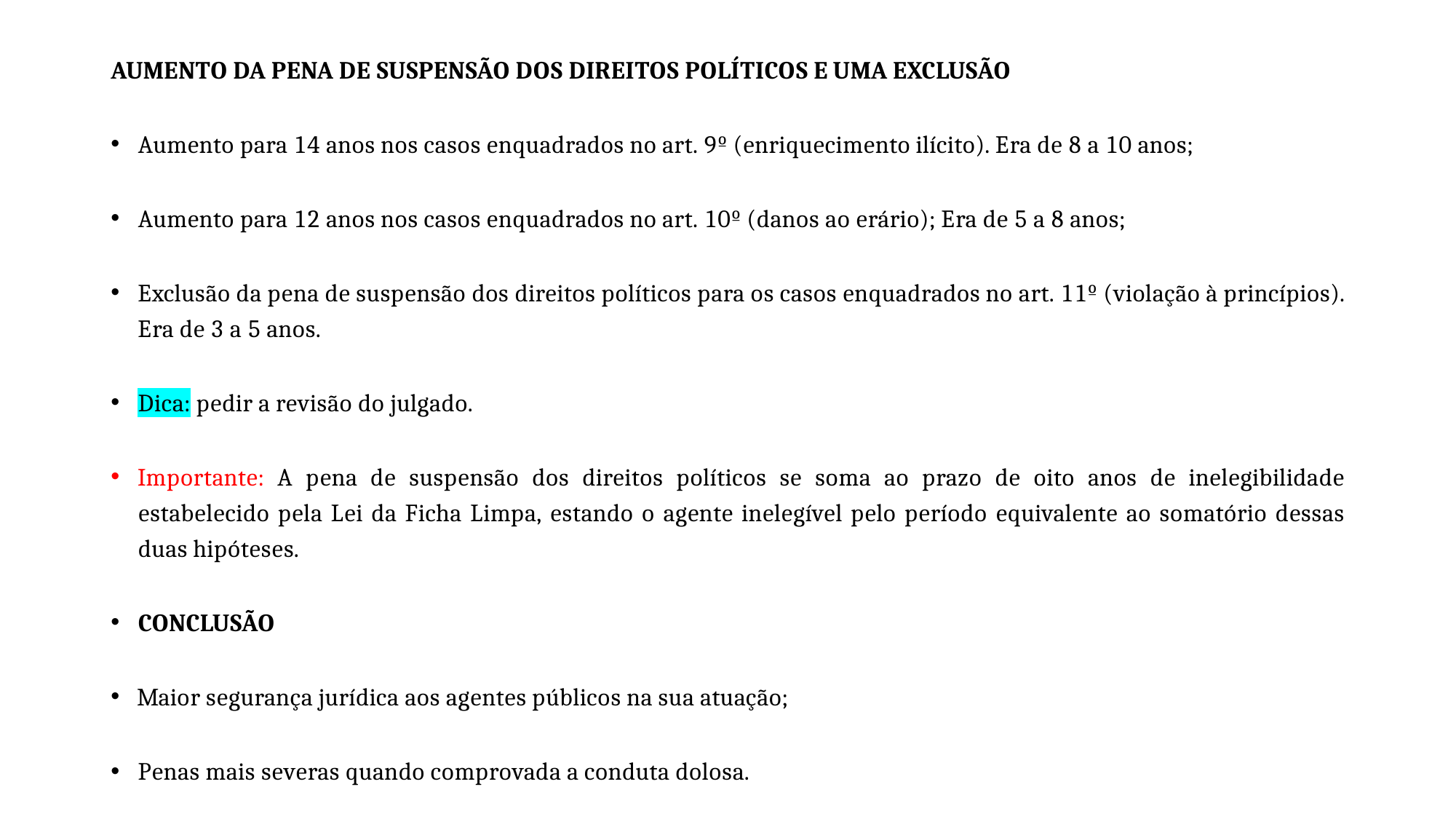

AUMENTO DA PENA DE SUSPENSÃO DOS DIREITOS POLÍTICOS E UMA EXCLUSÃO
Aumento para 14 anos nos casos enquadrados no art. 9º (enriquecimento ilícito). Era de 8 a 10 anos;
Aumento para 12 anos nos casos enquadrados no art. 10º (danos ao erário); Era de 5 a 8 anos;
Exclusão da pena de suspensão dos direitos políticos para os casos enquadrados no art. 11º (violação à princípios). Era de 3 a 5 anos.
Dica: pedir a revisão do julgado.
Importante: A pena de suspensão dos direitos políticos se soma ao prazo de oito anos de inelegibilidade estabelecido pela Lei da Ficha Limpa, estando o agente inelegível pelo período equivalente ao somatório dessas duas hipóteses.
CONCLUSÃO
Maior segurança jurídica aos agentes públicos na sua atuação;
Penas mais severas quando comprovada a conduta dolosa.